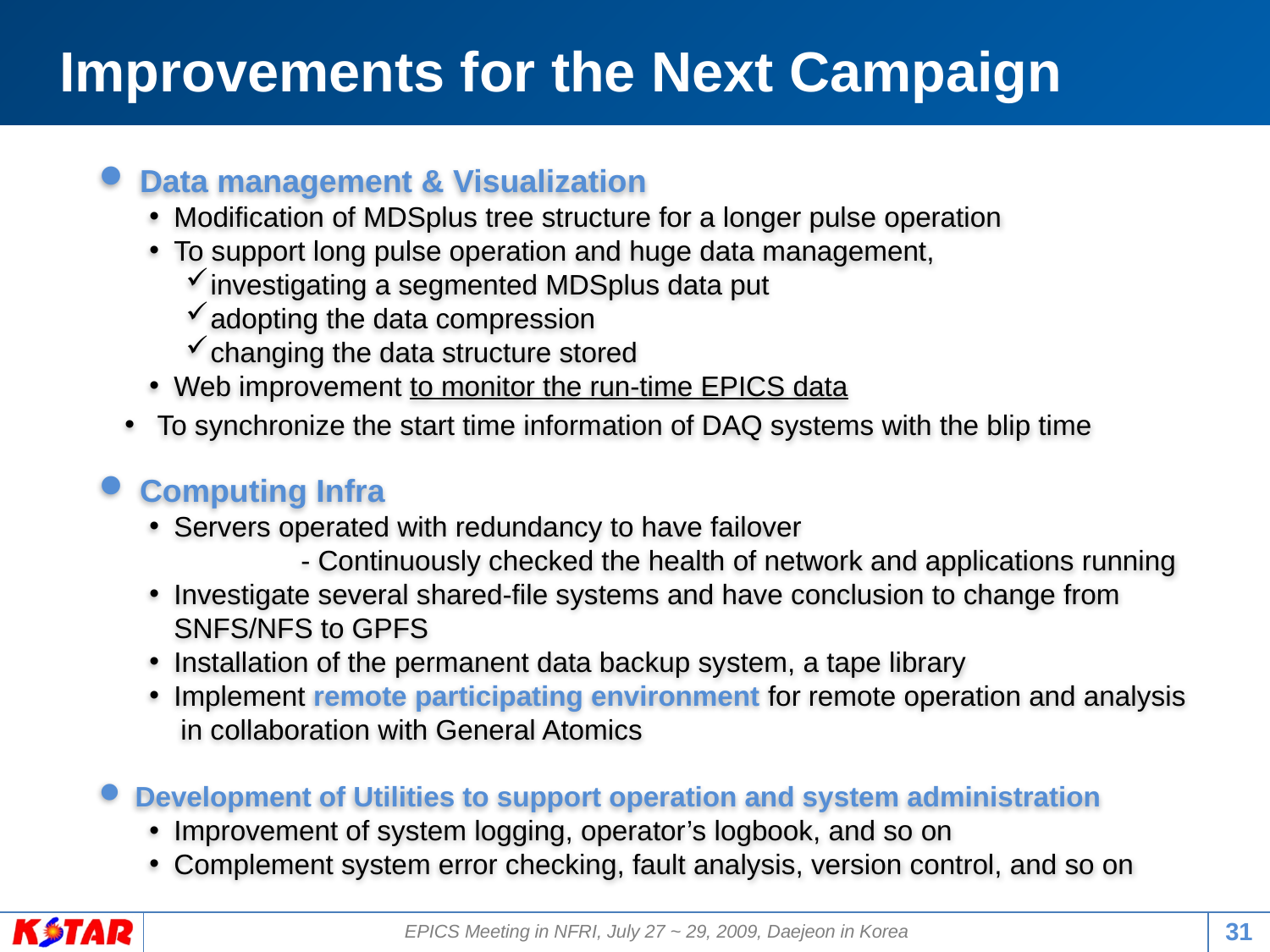

Improvements for the Next Campaign

 Data management & Visualization
Modification of MDSplus tree structure for a longer pulse operation
To support long pulse operation and huge data management,
investigating a segmented MDSplus data put
adopting the data compression
changing the data structure stored
Web improvement to monitor the run-time EPICS data
 To synchronize the start time information of DAQ systems with the blip time

 Computing Infra
Servers operated with redundancy to have failover
		- Continuously checked the health of network and applications running
Investigate several shared-file systems and have conclusion to change from SNFS/NFS to GPFS
Installation of the permanent data backup system, a tape library
Implement remote participating environment for remote operation and analysis
    in collaboration with General Atomics

 Development of Utilities to support operation and system administration
Improvement of system logging, operator’s logbook, and so on
Complement system error checking, fault analysis, version control, and so on

31